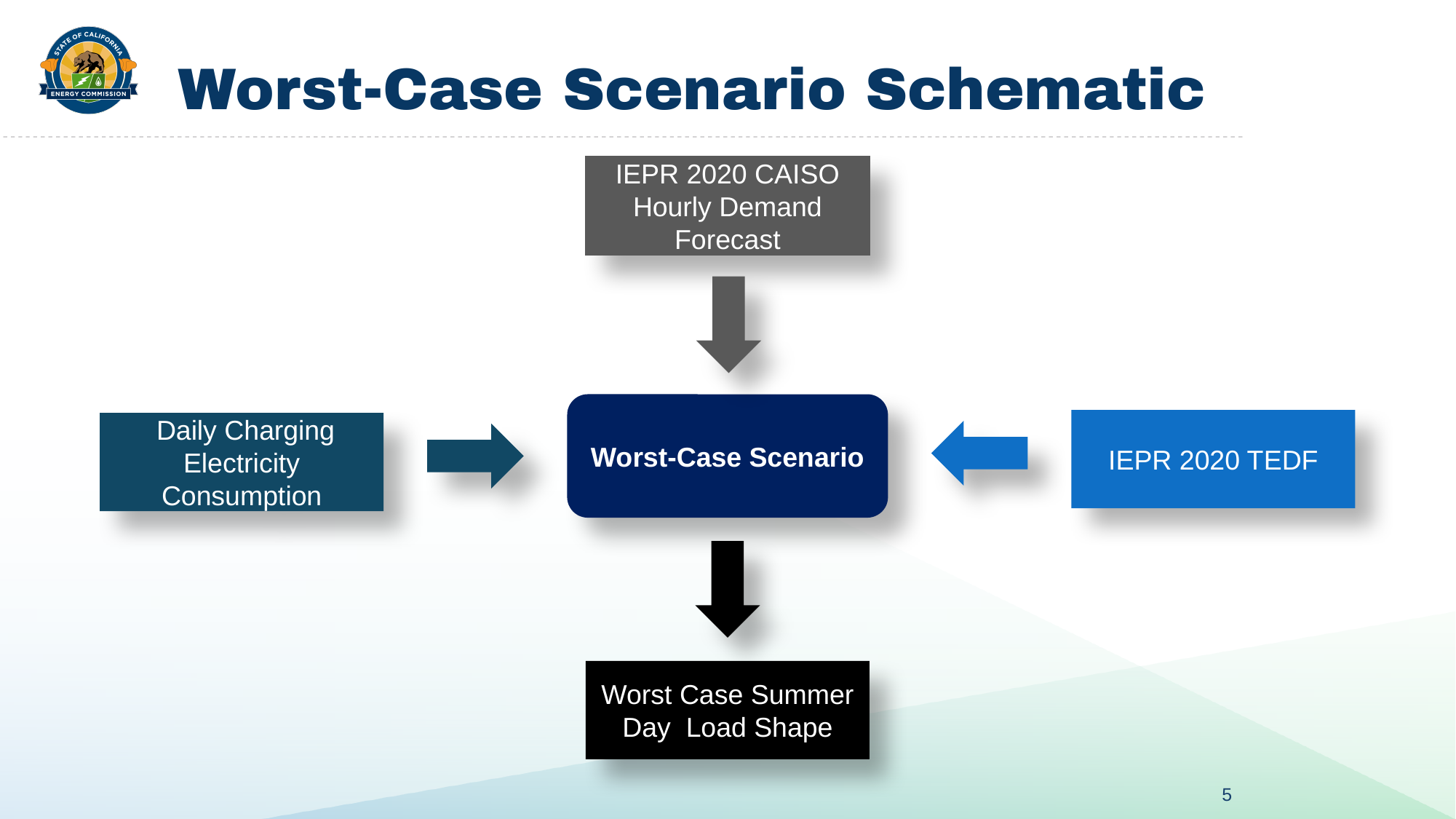

# Worst-Case Scenario Schematic
IEPR 2020 CAISO Hourly Demand Forecast

Worst-Case Scenario

 Daily Charging Electricity Consumption

Worst Case Summer Day  Load Shape
IEPR 2020 TEDF
5